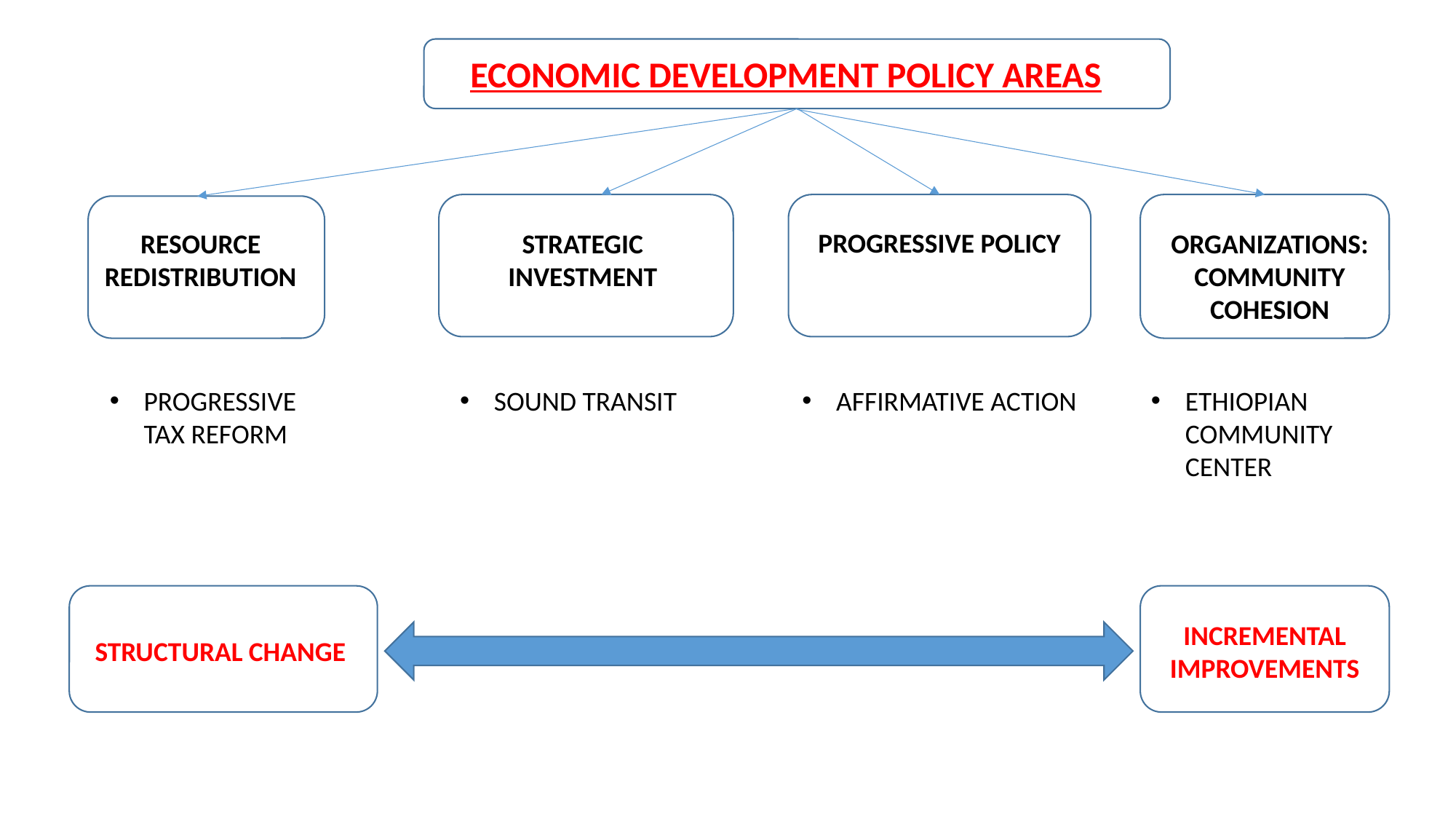

ECONOMIC DEVELOPMENT POLICY AREAS

PROGRESSIVE POLICY
RESOURCE REDISTRIBUTION
STRATEGIC
INVESTMENT
ORGANIZATIONS: COMMUNITY COHESION
PROGRESSIVE TAX REFORM
SOUND TRANSIT
AFFIRMATIVE ACTION
ETHIOPIAN COMMUNITY CENTER

INCREMENTAL IMPROVEMENTS

STRUCTURAL CHANGE